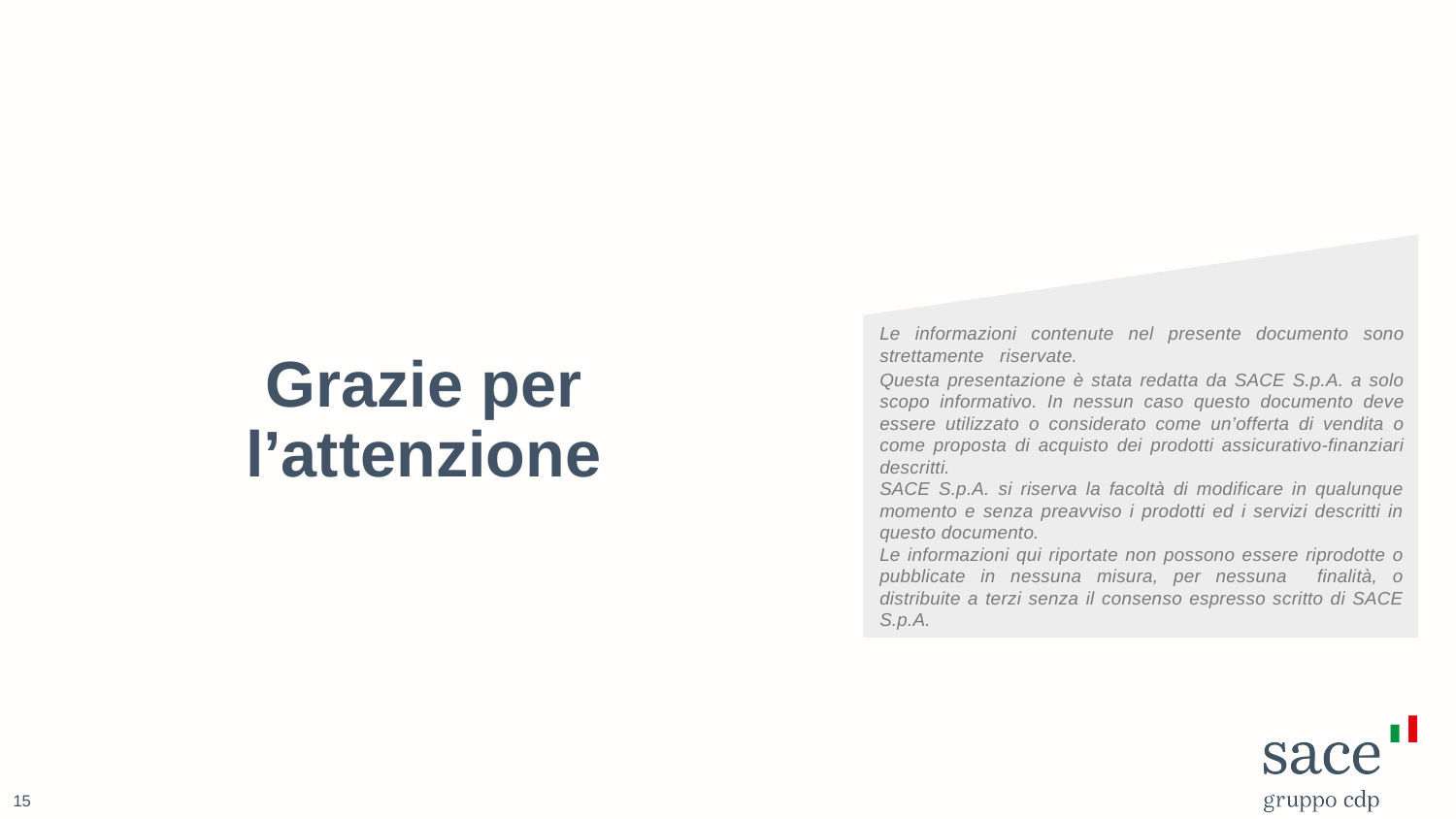

Le informazioni contenute nel presente documento sono strettamente   riservate.
Questa presentazione è stata redatta da SACE S.p.A. a solo scopo informativo. In nessun caso questo documento deve essere utilizzato o considerato come un’offerta di vendita o come proposta di acquisto dei prodotti assicurativo-finanziari descritti.
SACE S.p.A. si riserva la facoltà di modificare in qualunque momento e senza preavviso i prodotti ed i servizi descritti in questo documento.
Le informazioni qui riportate non possono essere riprodotte o pubblicate in nessuna misura, per nessuna  finalità, o distribuite a terzi senza il consenso espresso scritto di SACE S.p.A.
Grazie per l’attenzione
15